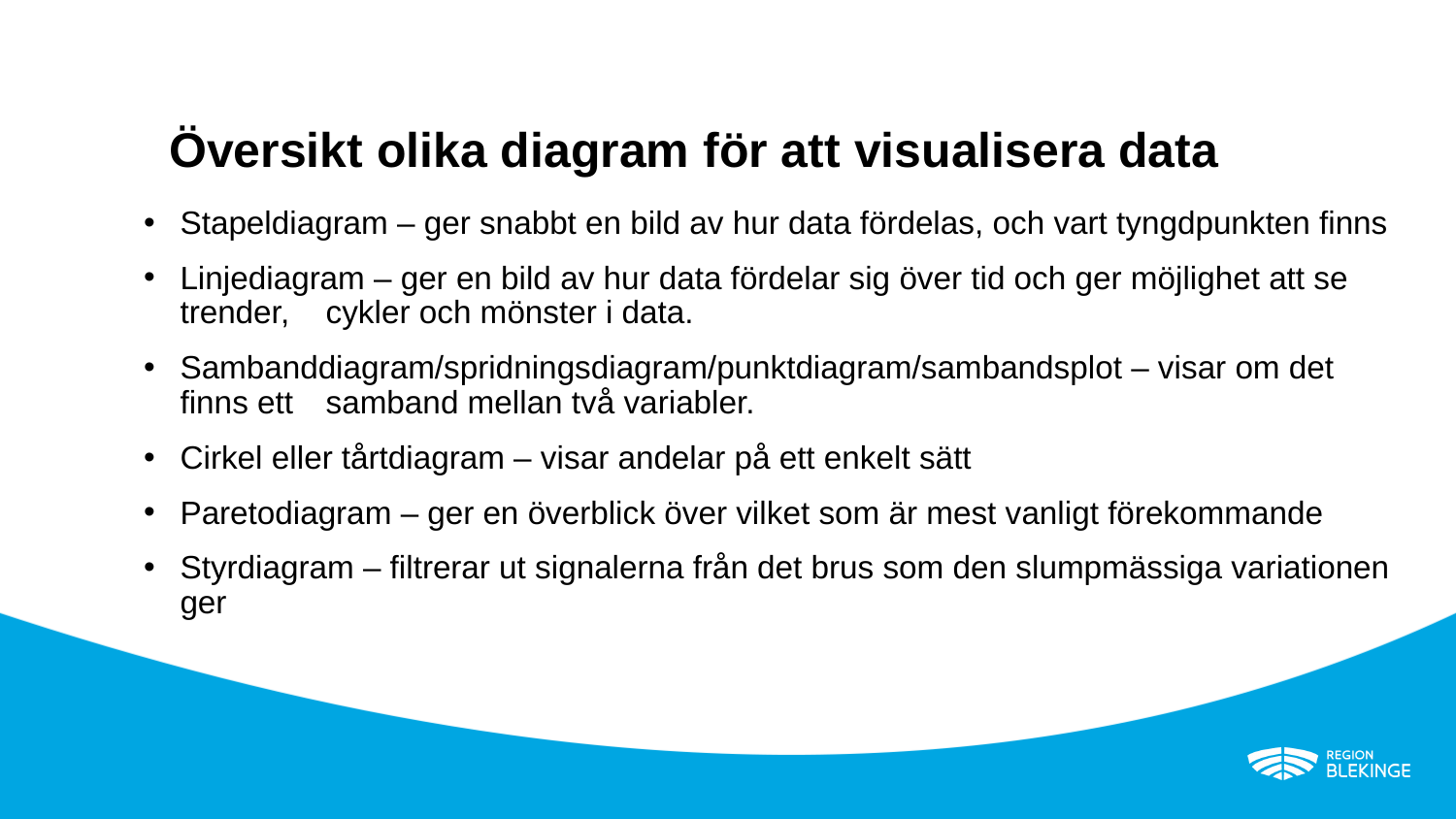

# Översikt olika diagram för att visualisera data
Stapeldiagram – ger snabbt en bild av hur data fördelas, och vart tyngdpunkten finns
Linjediagram – ger en bild av hur data fördelar sig över tid och ger möjlighet att se trender, 	cykler och mönster i data.
Sambanddiagram/spridningsdiagram/punktdiagram/sambandsplot – visar om det finns ett 	samband mellan två variabler.
Cirkel eller tårtdiagram – visar andelar på ett enkelt sätt
Paretodiagram – ger en överblick över vilket som är mest vanligt förekommande
Styrdiagram – filtrerar ut signalerna från det brus som den slumpmässiga variationen ger